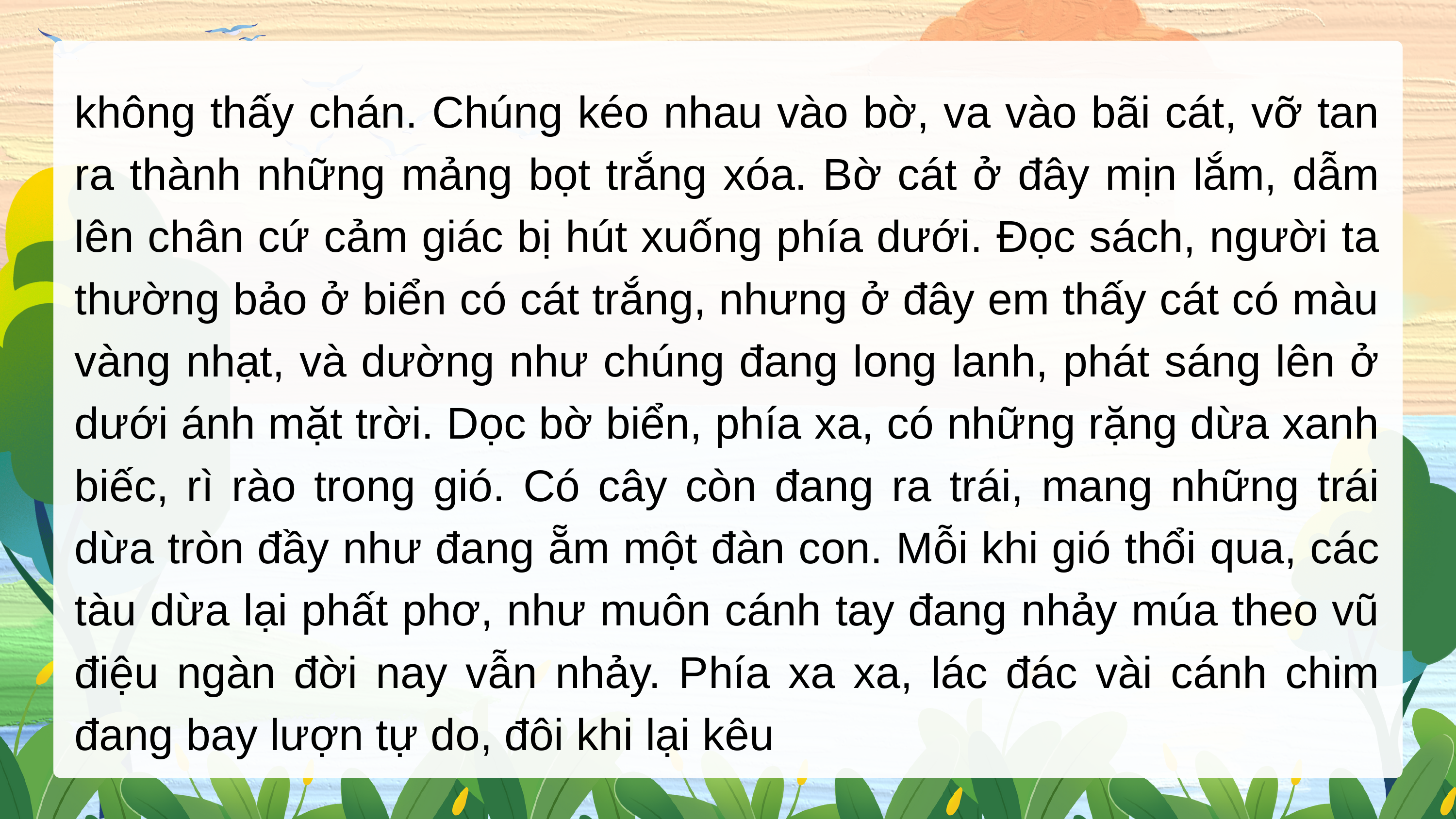

không thấy chán. Chúng kéo nhau vào bờ, va vào bãi cát, vỡ tan ra thành những mảng bọt trắng xóa. Bờ cát ở đây mịn lắm, dẫm lên chân cứ cảm giác bị hút xuống phía dưới. Đọc sách, người ta thường bảo ở biển có cát trắng, nhưng ở đây em thấy cát có màu vàng nhạt, và dường như chúng đang long lanh, phát sáng lên ở dưới ánh mặt trời. Dọc bờ biển, phía xa, có những rặng dừa xanh biếc, rì rào trong gió. Có cây còn đang ra trái, mang những trái dừa tròn đầy như đang ẵm một đàn con. Mỗi khi gió thổi qua, các tàu dừa lại phất phơ, như muôn cánh tay đang nhảy múa theo vũ điệu ngàn đời nay vẫn nhảy. Phía xa xa, lác đác vài cánh chim đang bay lượn tự do, đôi khi lại kêu